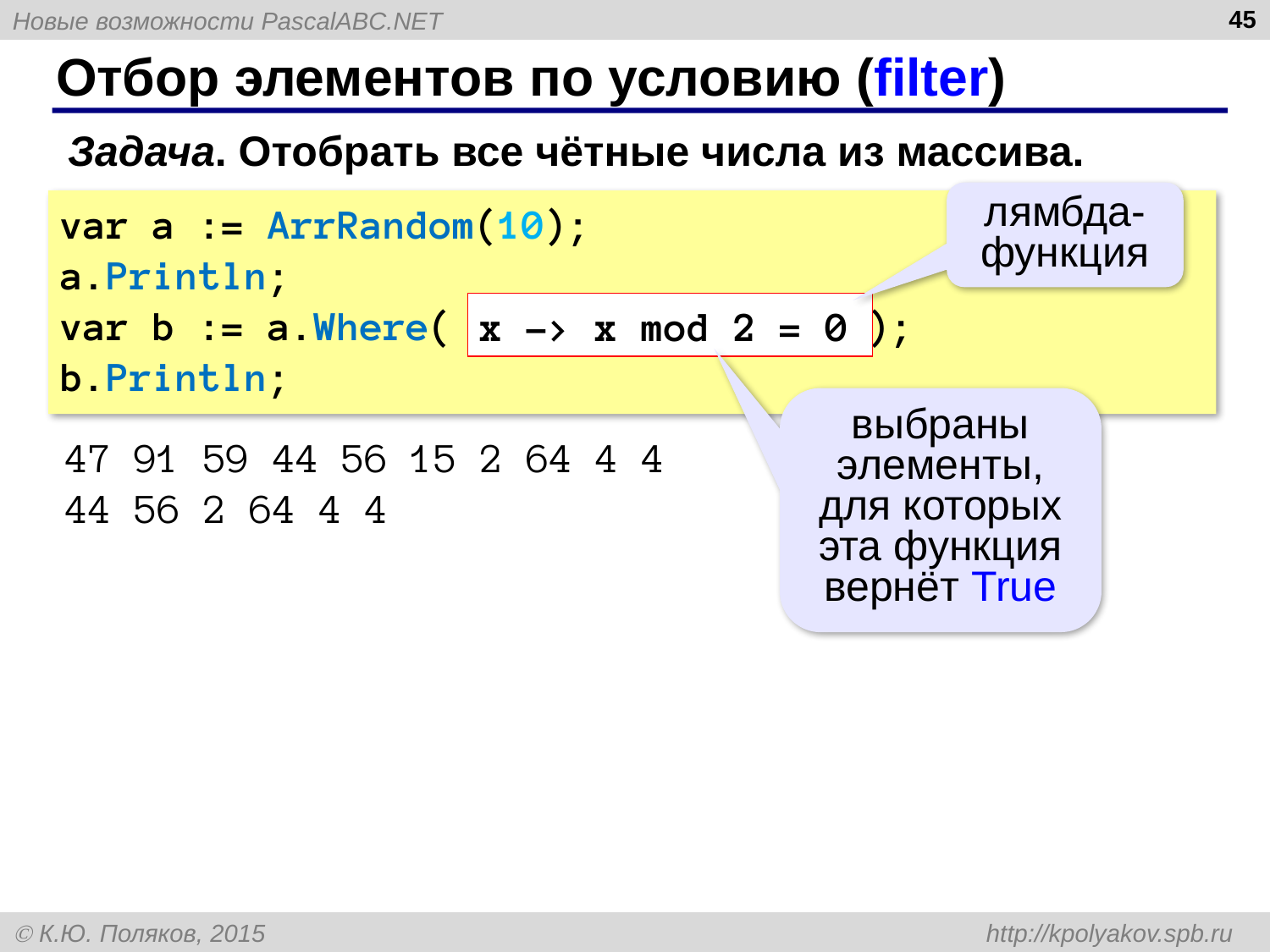

45
# Отбор элементов по условию (filter)
Задача. Отобрать все чётные числа из массива.
лямбда-функция
var a := ArrRandom(10);
a.Println;
var b := a.Where( x -> x mod 2 = 0 );
b.Println;

x -> x mod 2 = 0
выбраны элементы, для которых эта функция вернёт True
47 91 59 44 56 15 2 64 4 4
44 56 2 64 4 4